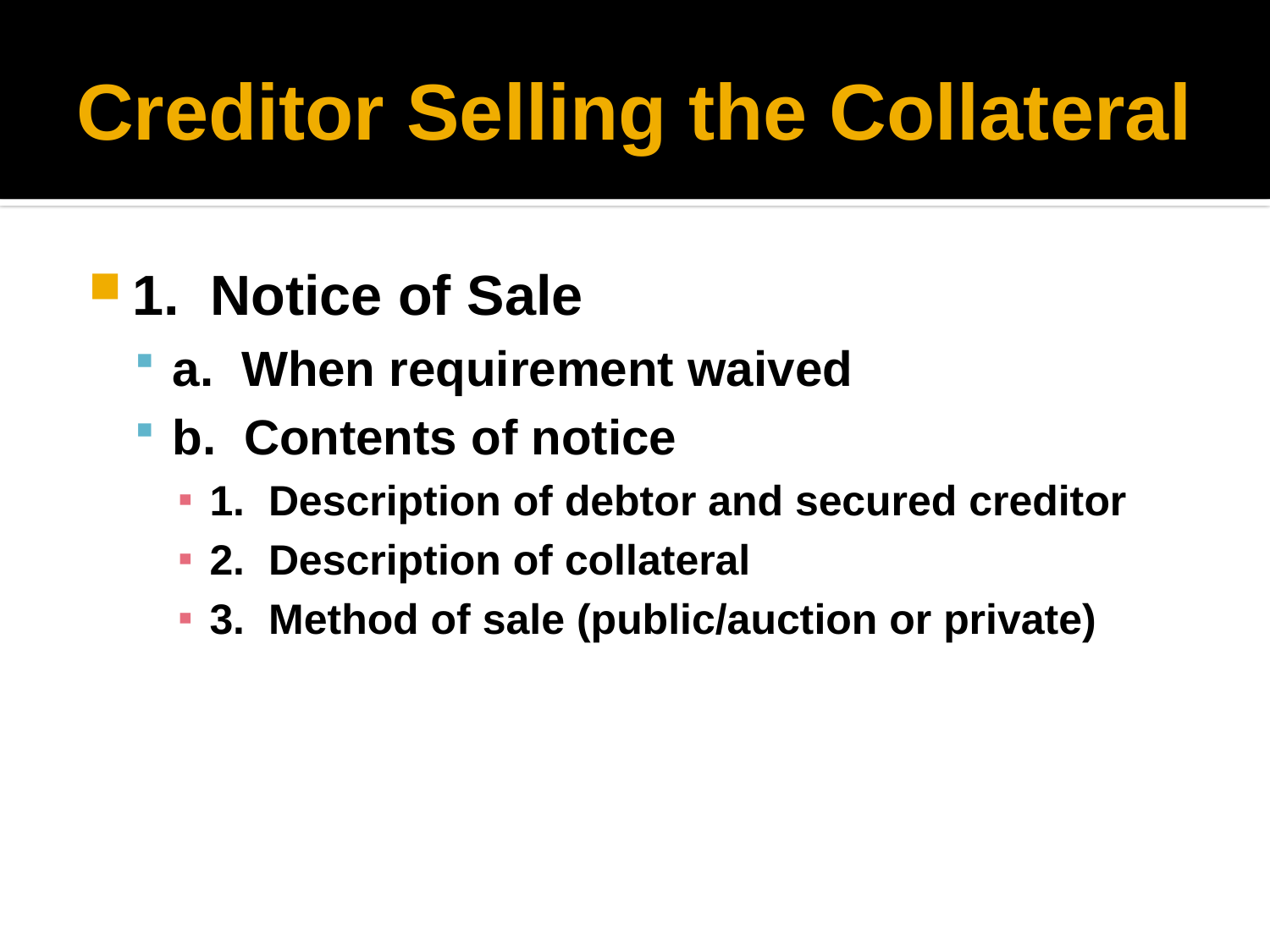

# Creditor Selling the Collateral
1.  Notice of Sale
a.  When requirement waived
b.  Contents of notice
1.  Description of debtor and secured creditor
2.  Description of collateral
3.  Method of sale (public/auction or private)